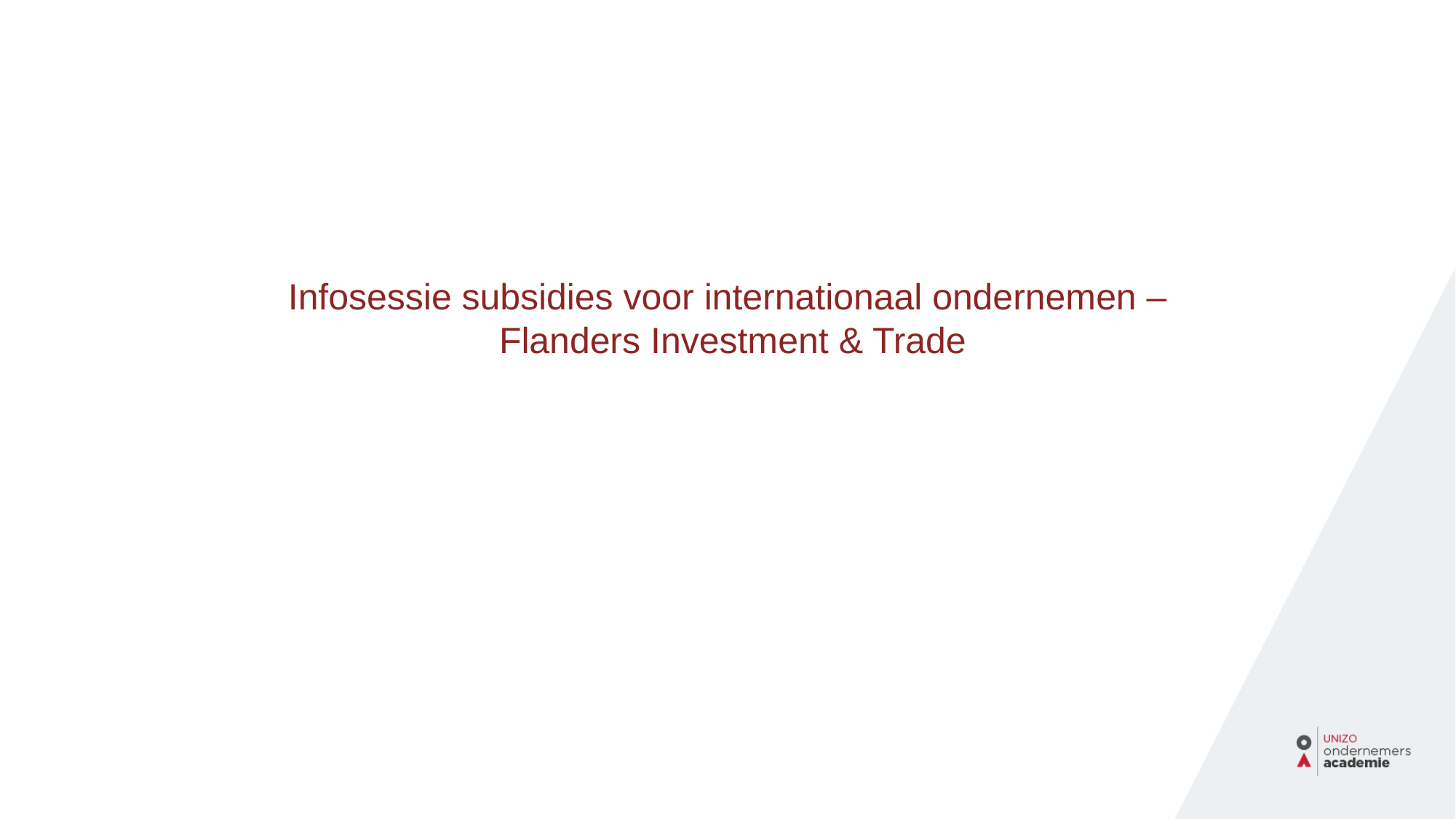

# Infosessie subsidies voor internationaal ondernemen – Flanders Investment & Trade